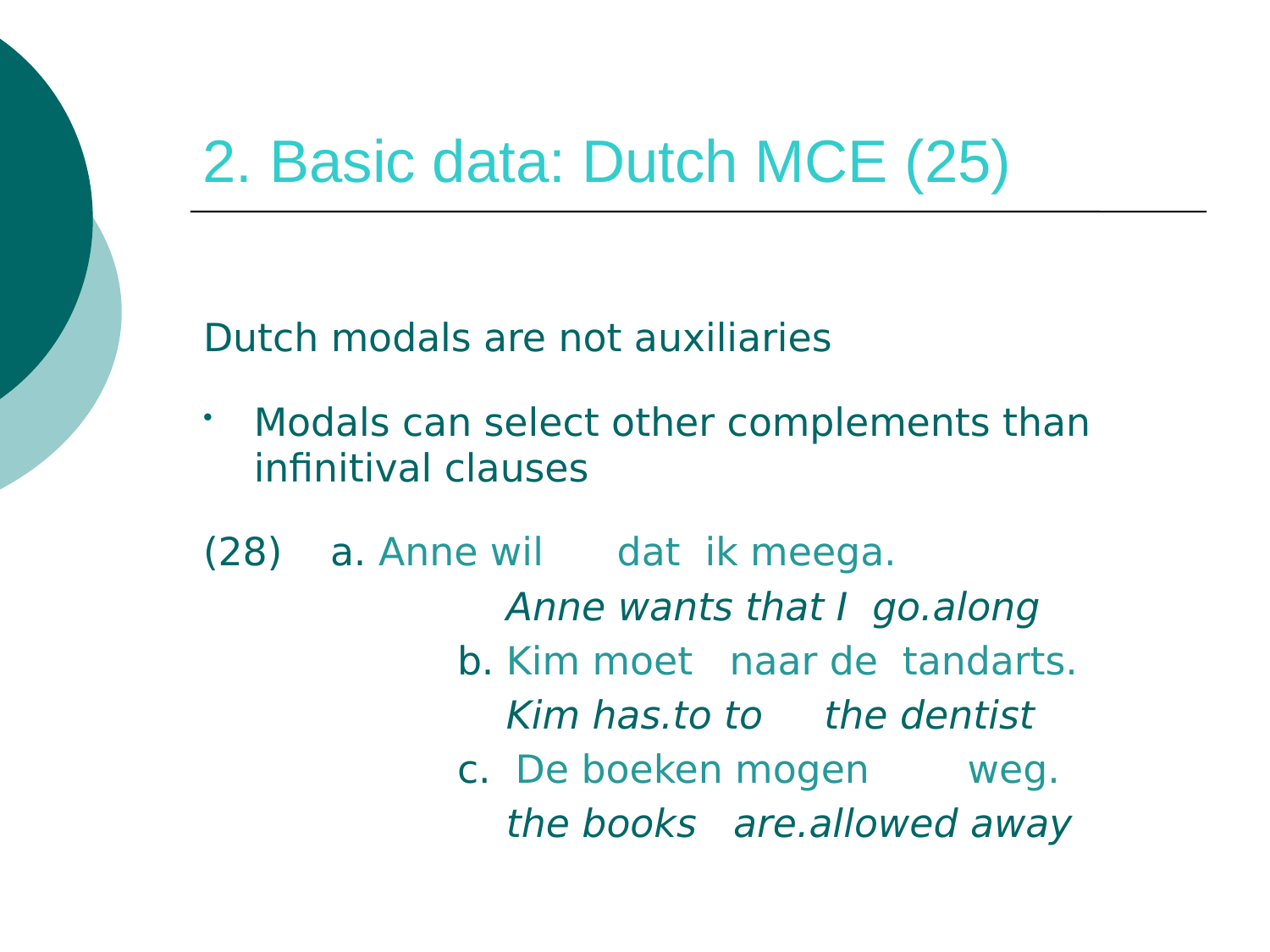

# 2. Basic data: Dutch MCE (25)
Dutch modals are not auxiliaries

 	Modals can select other complements than 	infinitival clauses

(28)	a. Anne wil      dat  ik meega.
		    Anne wants that I  go.along
		b. Kim moet   naar de  tandarts.
		    Kim has.to to     the dentist
		c.  De boeken mogen        weg.
		    the books   are.allowed away